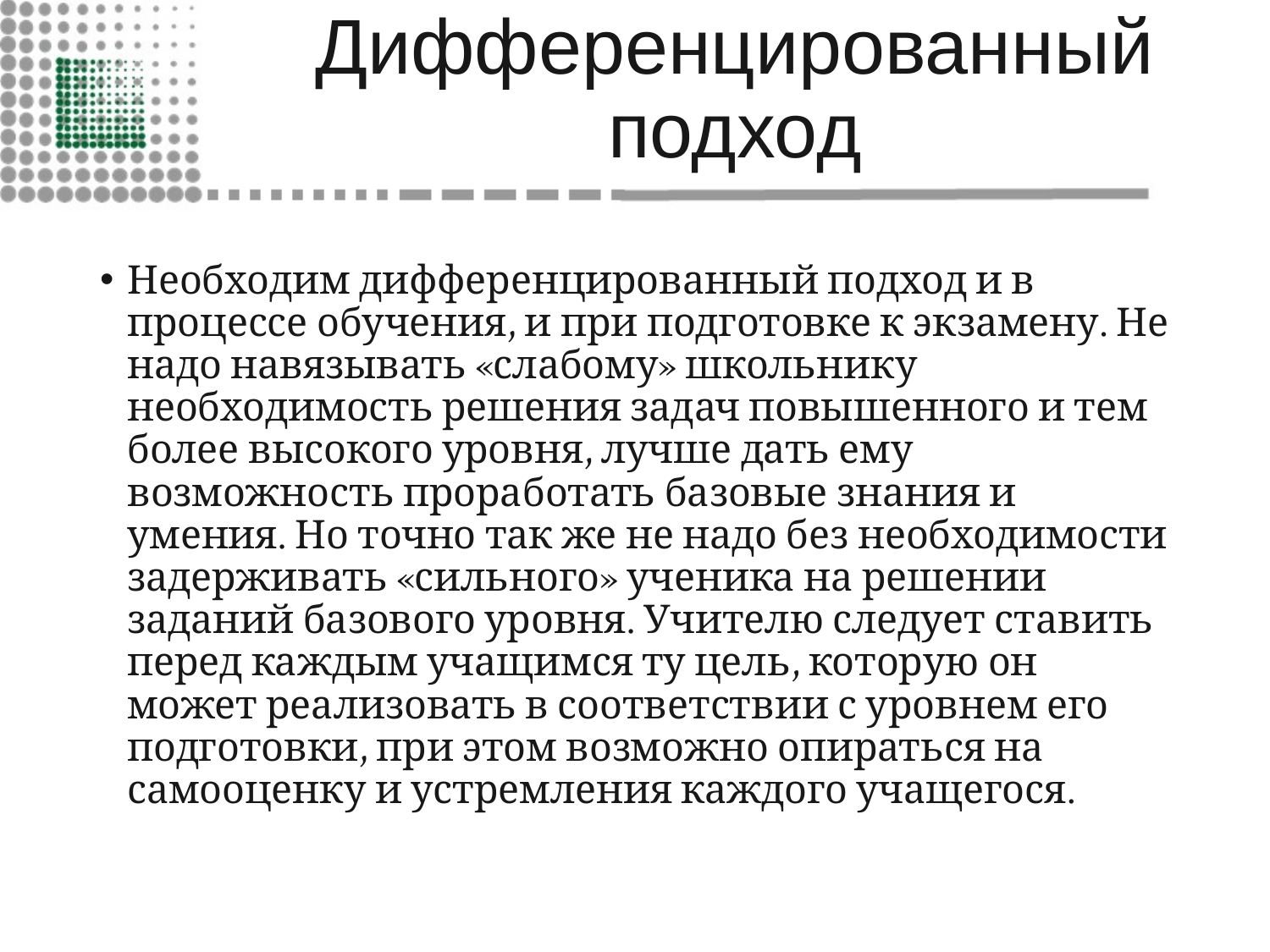

# Дифференцированный подход
Необходим дифференцированный подход и в процессе обучения, и при подготовке к экзамену. Не надо навязывать «слабому» школьнику необходимость решения задач повышенного и тем более высокого уровня, лучше дать ему возможность проработать базовые знания и умения. Но точно так же не надо без необходимости задерживать «сильного» ученика на решении заданий базового уровня. Учителю следует ставить перед каждым учащимся ту цель, которую он может реализовать в соответствии с уровнем его подготовки, при этом возможно опираться на самооценку и устремления каждого учащегося.